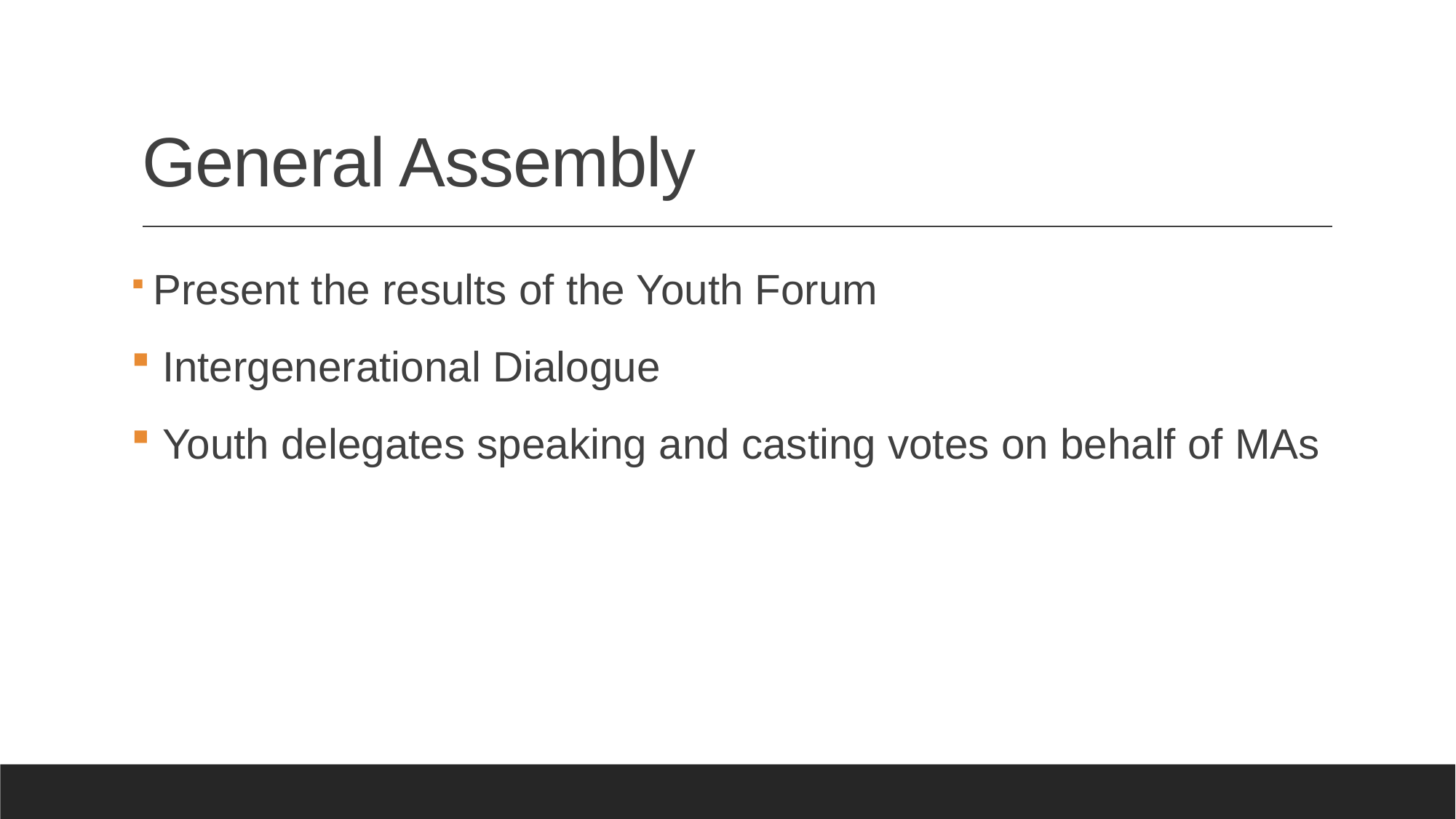

# General Assembly
 Present the results of the Youth Forum
 Intergenerational Dialogue
 Youth delegates speaking and casting votes on behalf of MAs